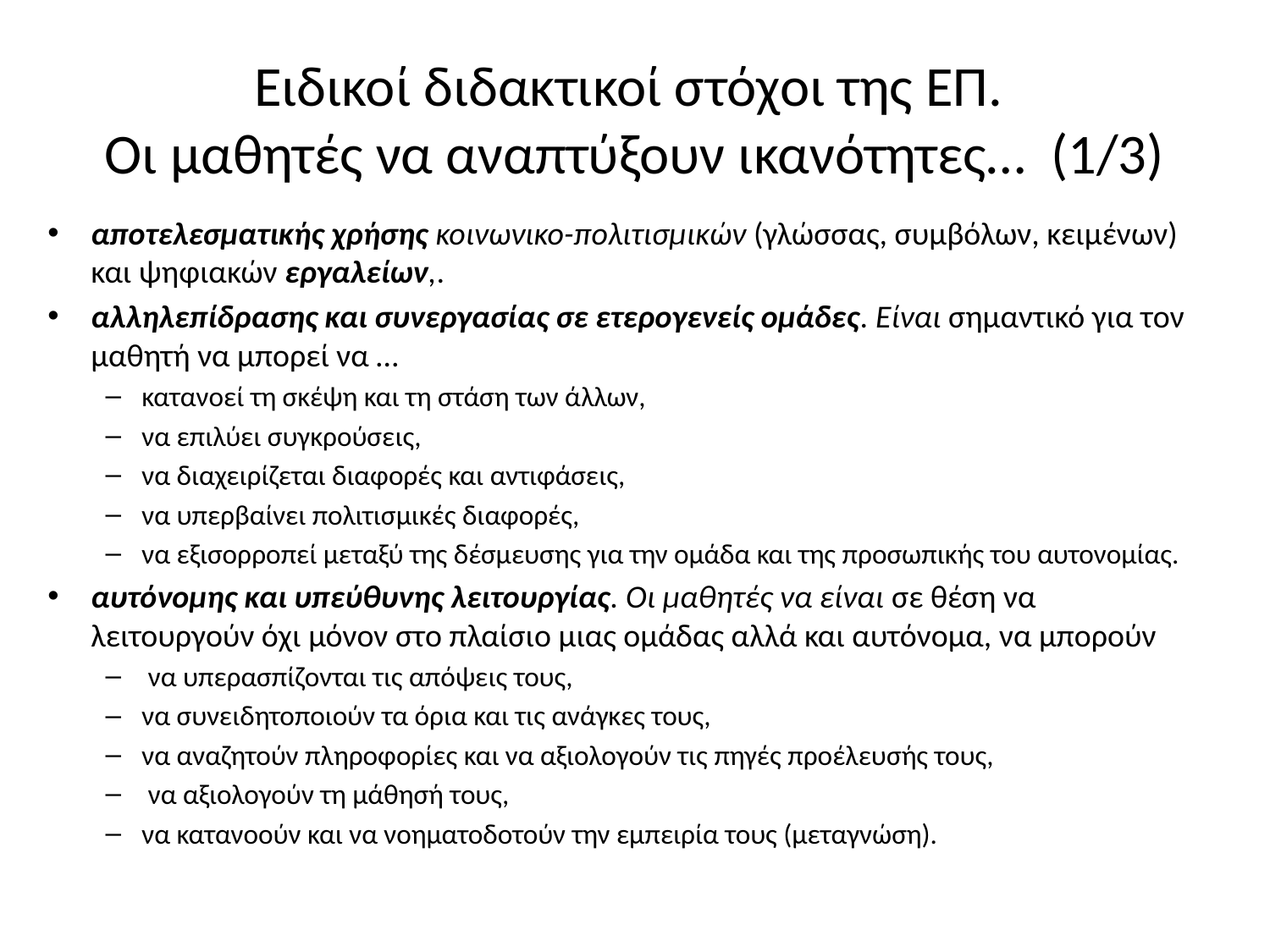

# Ειδικοί διδακτικοί στόχοι της ΕΠ. Οι μαθητές να αναπτύξουν ικανότητες…  (1/3)
αποτελεσματικής χρήσης κοινωνικο-πολιτισμικών (γλώσσας, συμβόλων, κειμένων) και ψηφιακών εργαλείων,.
αλληλεπίδρασης και συνεργασίας σε ετερογενείς ομάδες. Είναι σημαντικό για τον μαθητή να μπορεί να …
κατανοεί τη σκέψη και τη στάση των άλλων,
να επιλύει συγκρούσεις,
να διαχειρίζεται διαφορές και αντιφάσεις,
να υπερβαίνει πολιτισμικές διαφορές,
να εξισορροπεί μεταξύ της δέσμευσης για την ομάδα και της προσωπικής του αυτονομίας.
αυτόνομης και υπεύθυνης λειτουργίας. Οι μαθητές να είναι σε θέση να λειτουργούν όχι μόνον στο πλαίσιο μιας ομάδας αλλά και αυτόνομα, να μπορούν
 να υπερασπίζονται τις απόψεις τους,
να συνειδητοποιούν τα όρια και τις ανάγκες τους,
να αναζητούν πληροφορίες και να αξιολογούν τις πηγές προέλευσής τους,
 να αξιολογούν τη μάθησή τους,
να κατανοούν και να νοηματοδοτούν την εμπειρία τους (μεταγνώση).